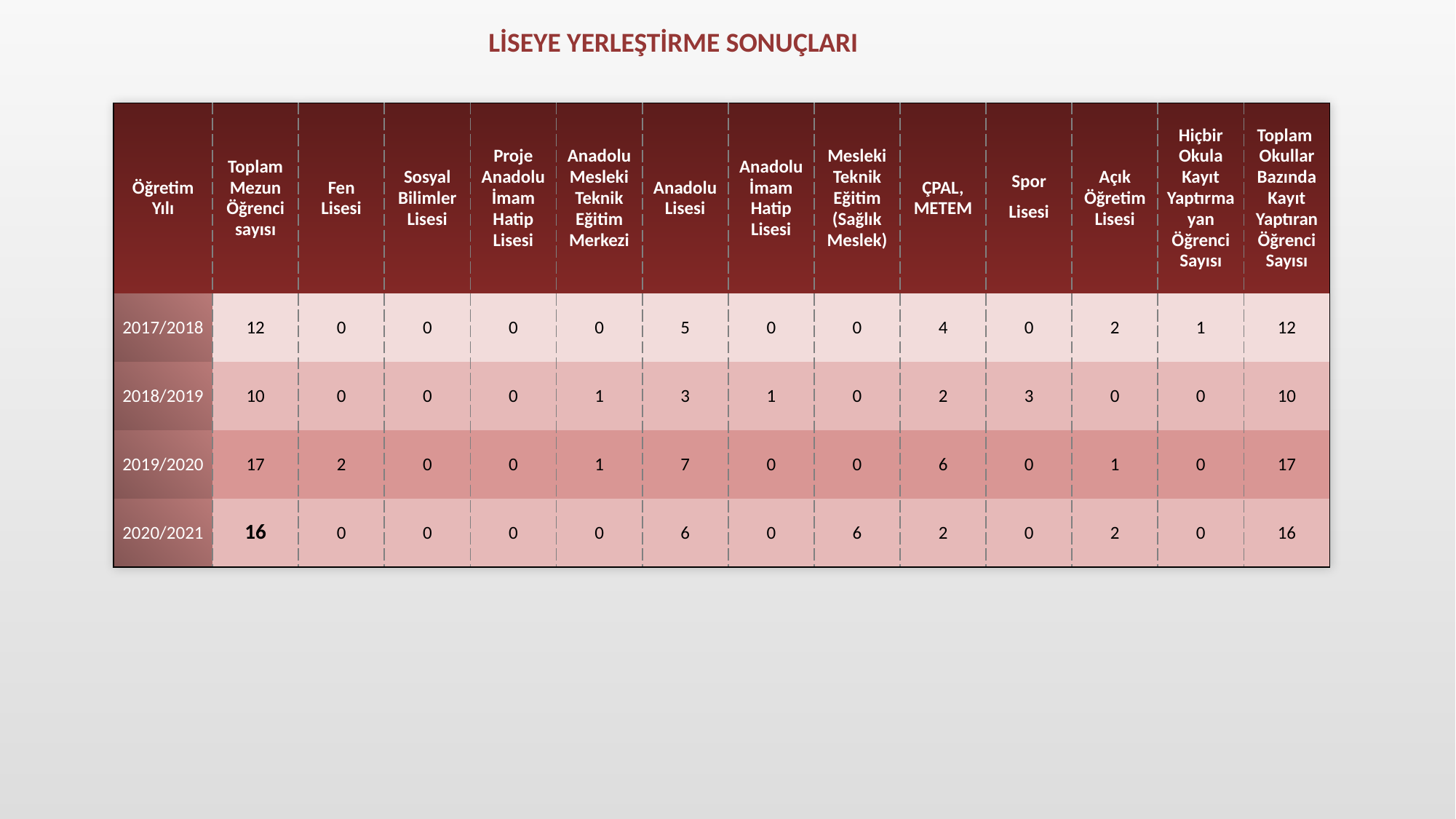

LİSEYE YERLEŞTİRME SONUÇLARI
| Öğretim Yılı | Toplam Mezun Öğrenci sayısı | Fen Lisesi | Sosyal Bilimler Lisesi | Proje Anadolu İmam Hatip Lisesi | Anadolu Mesleki Teknik Eğitim Merkezi | Anadolu Lisesi | Anadolu İmam Hatip Lisesi | Mesleki Teknik Eğitim (Sağlık Meslek) | ÇPAL, METEM | Spor Lisesi | Açık Öğretim Lisesi | Hiçbir Okula Kayıt Yaptırmayan Öğrenci Sayısı | Toplam Okullar Bazında Kayıt Yaptıran Öğrenci Sayısı |
| --- | --- | --- | --- | --- | --- | --- | --- | --- | --- | --- | --- | --- | --- |
| 2017/2018 | 12 | 0 | 0 | 0 | 0 | 5 | 0 | 0 | 4 | 0 | 2 | 1 | 12 |
| 2018/2019 | 10 | 0 | 0 | 0 | 1 | 3 | 1 | 0 | 2 | 3 | 0 | 0 | 10 |
| 2019/2020 | 17 | 2 | 0 | 0 | 1 | 7 | 0 | 0 | 6 | 0 | 1 | 0 | 17 |
| 2020/2021 | 16 | 0 | 0 | 0 | 0 | 6 | 0 | 6 | 2 | 0 | 2 | 0 | 16 |